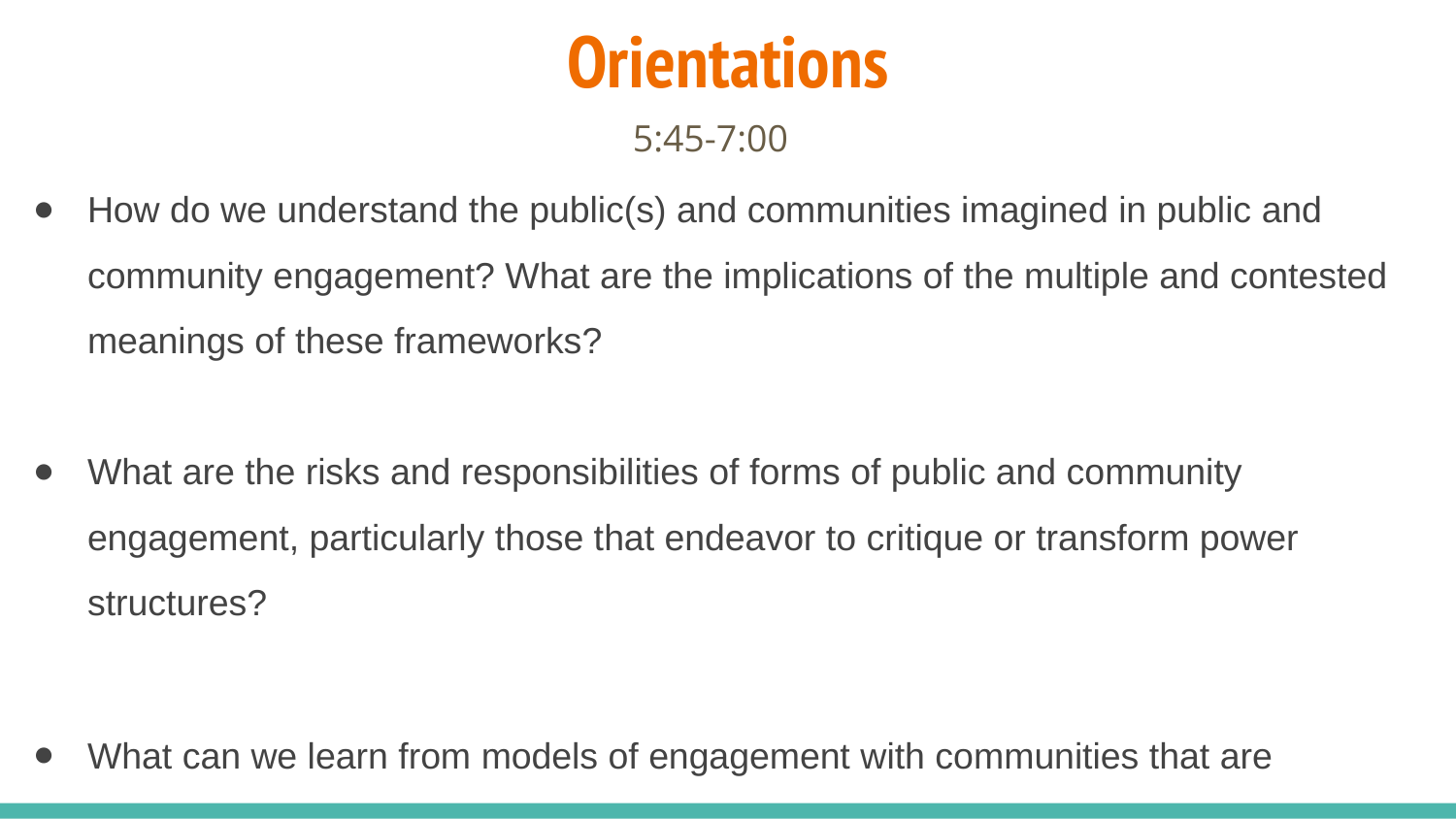

# Orientations
5:45-7:00
How do we understand the public(s) and communities imagined in public and community engagement? What are the implications of the multiple and contested meanings of these frameworks?

What are the risks and responsibilities of forms of public and community engagement, particularly those that endeavor to critique or transform power structures?

What can we learn from models of engagement with communities that are participatory, desire-centered, or anti-oppressive in purpose and practice?